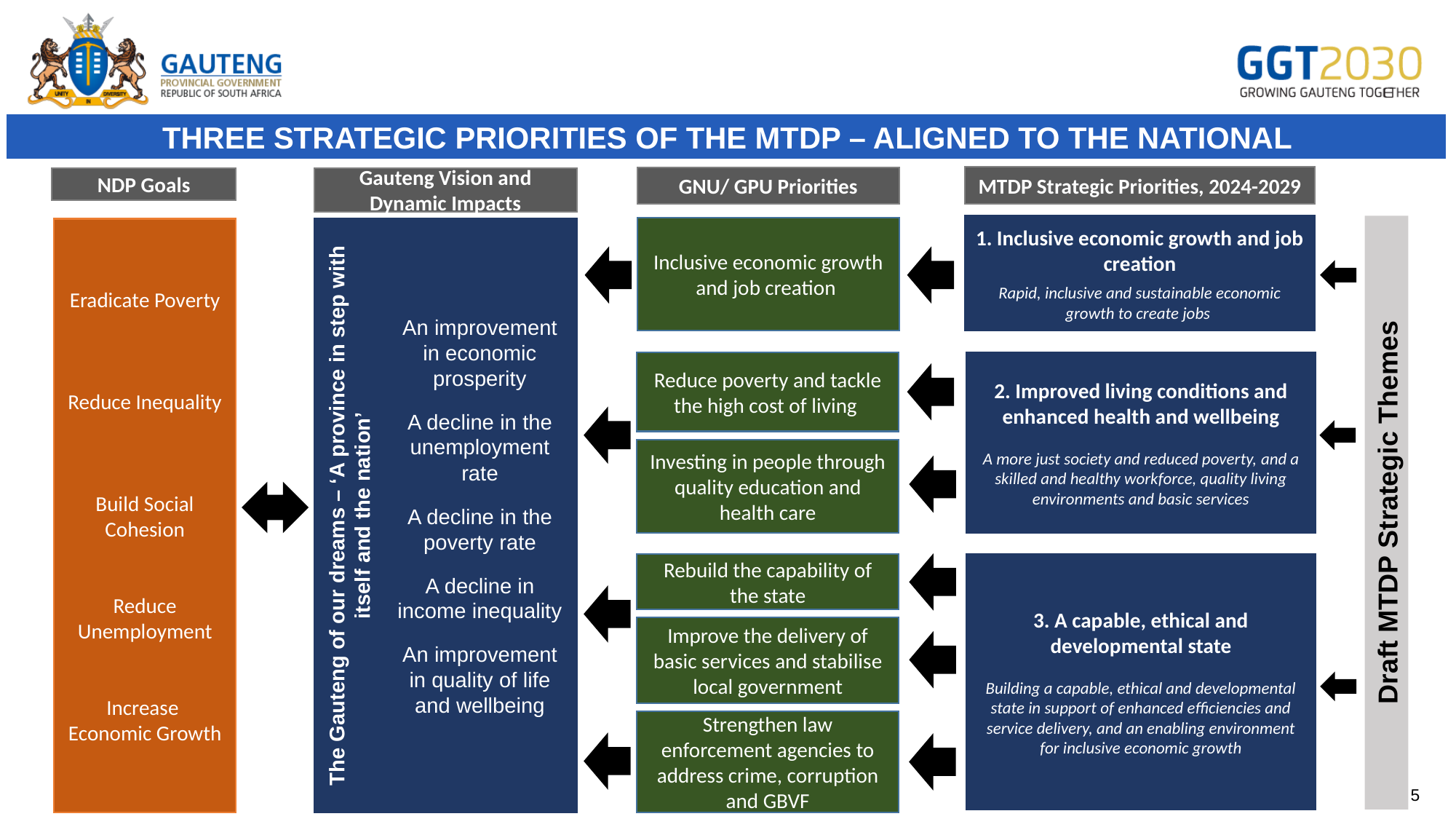

THREE STRATEGIC PRIORITIES OF THE MTDP – ALIGNED TO THE NATIONAL
MTDP Strategic Priorities, 2024-2029
GNU/ GPU Priorities
NDP Goals
Gauteng Vision and Dynamic Impacts
1. Inclusive economic growth and job creation

Rapid, inclusive and sustainable economic growth to create jobs
Inclusive economic growth and job creation
Eradicate Poverty

Reduce Inequality

Build Social Cohesion

Reduce Unemployment

Increase
Economic Growth
An improvement in economic prosperity
A decline in the unemployment rate
A decline in the poverty rate
A decline in income inequality
An improvement in quality of life and wellbeing
The Gauteng of our dreams – ‘A province in step with itself and the nation’

Reduce poverty and tackle the high cost of living
2. Improved living conditions and enhanced health and wellbeing

A more just society and reduced poverty, and a skilled and healthy workforce, quality living environments and basic services

Investing in people through quality education and health care

Draft MTDP Strategic Themes
Rebuild the capability of the state
3. A capable, ethical and developmental state

Building a capable, ethical and developmental state in support of enhanced efficiencies and service delivery, and an enabling environment for inclusive economic growth

Improve the delivery of basic services and stabilise local government

Strengthen law enforcement agencies to address crime, corruption and GBVF

5